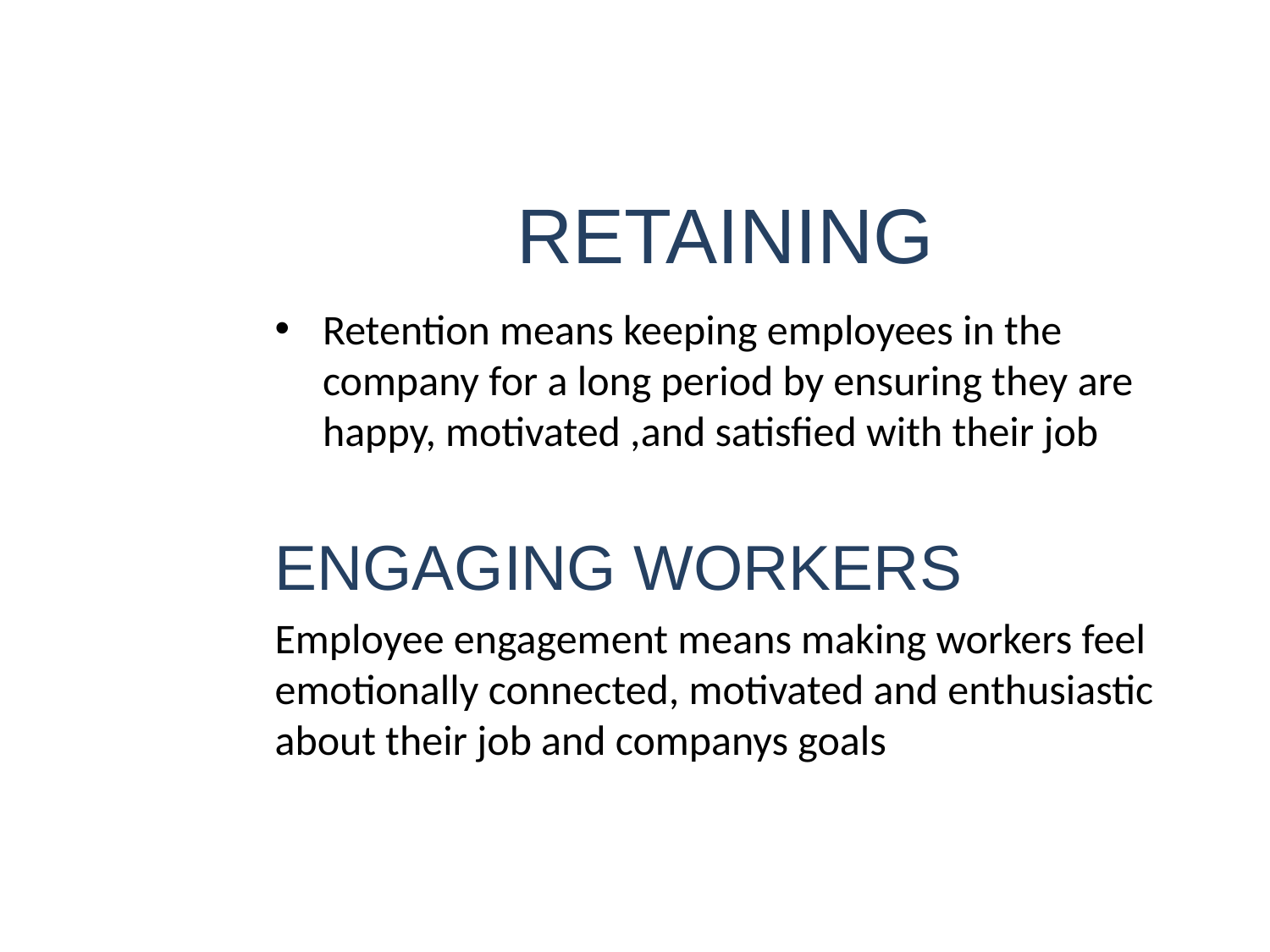

# RETAINING
Retention means keeping employees in the company for a long period by ensuring they are   happy, motivated ,and satisfied with their job

ENGAGING WORKERS
Employee engagement means making workers feel emotionally connected, motivated and enthusiastic about their job and companys goals